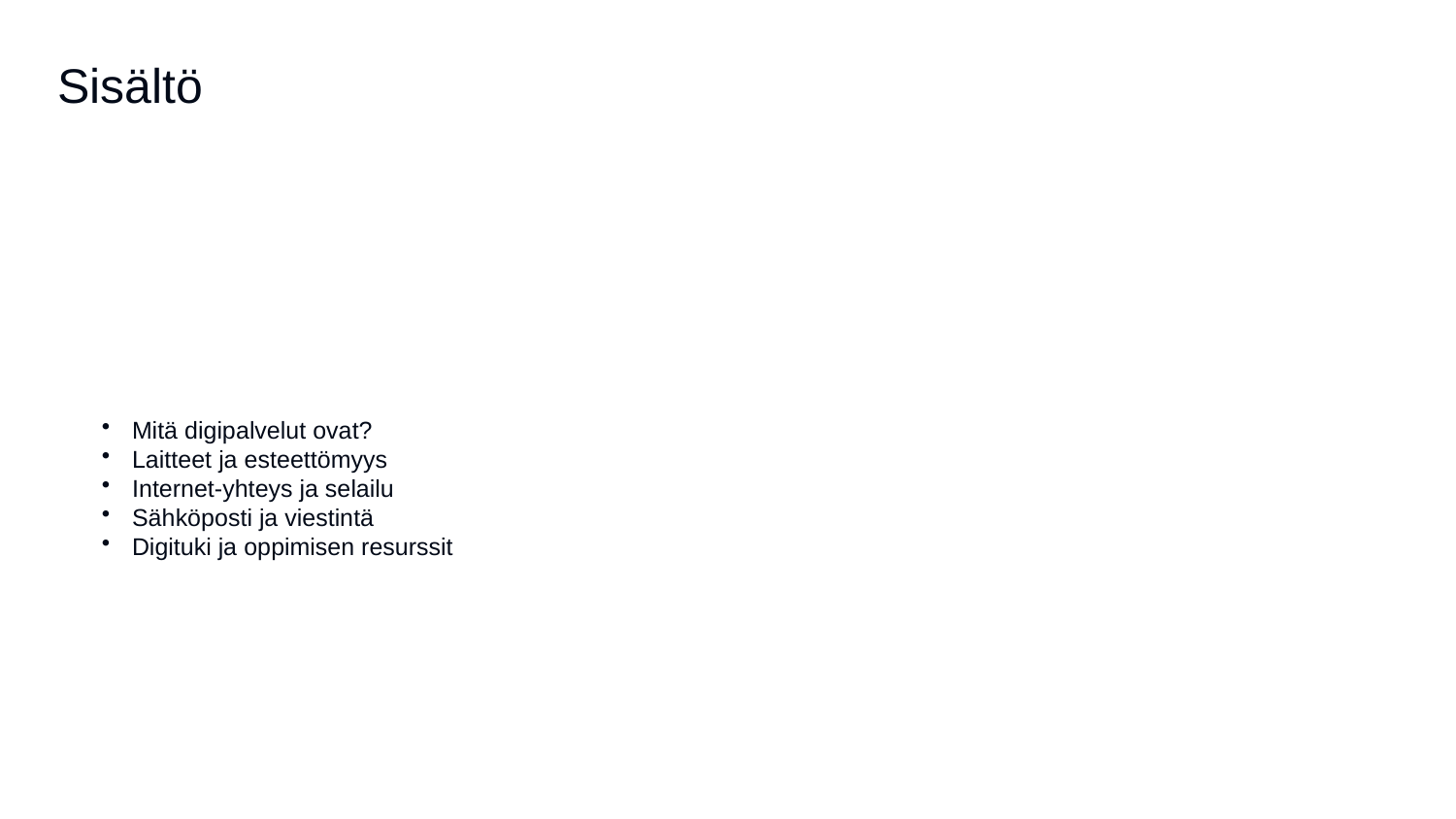

Sisältö

Mitä digipalvelut ovat?
Laitteet ja esteettömyys
Internet‑yhteys ja selailu
Sähköposti ja viestintä
Digituki ja oppimisen resurssit